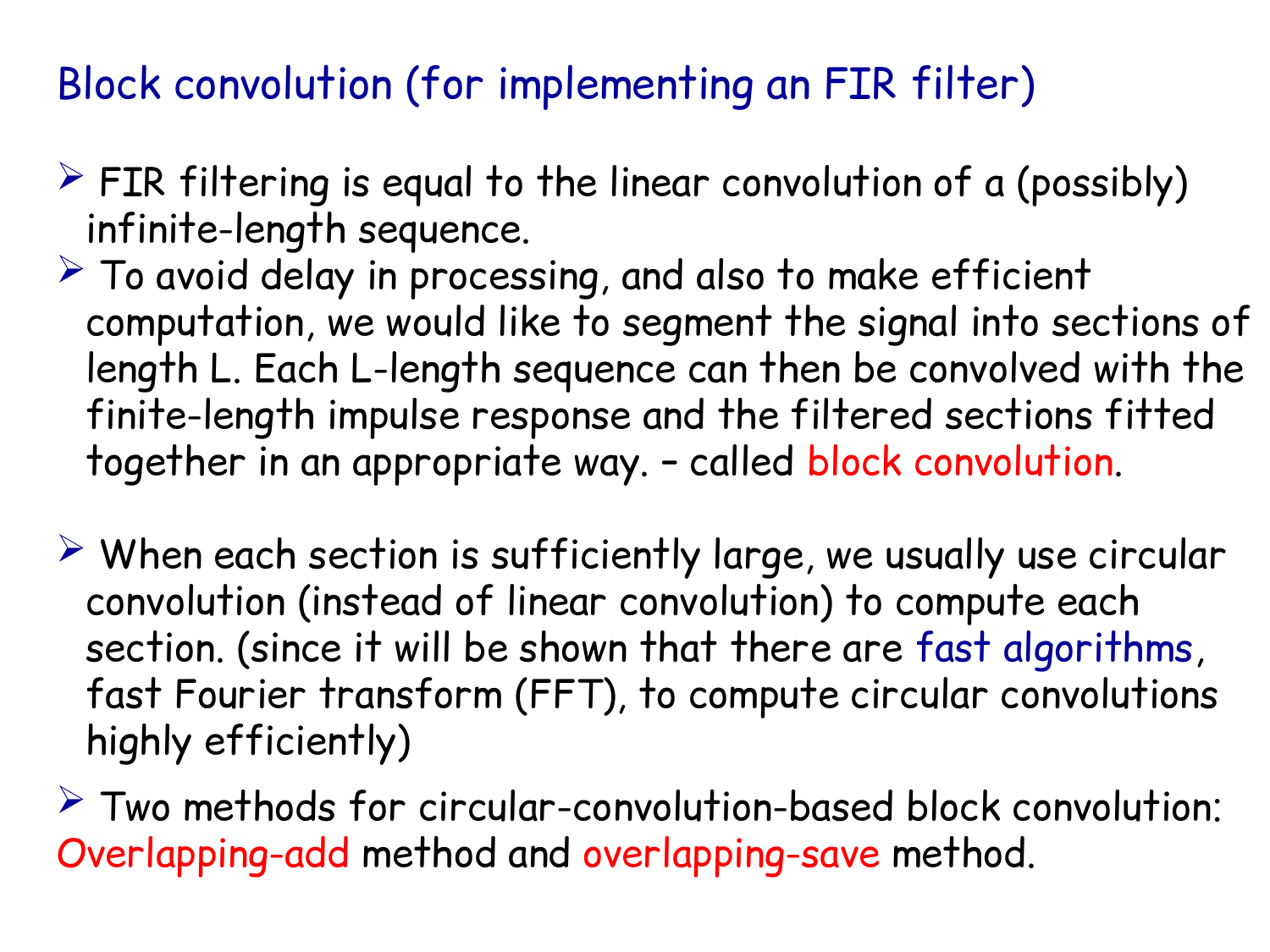

Block convolution (for implementing an FIR filter)

 FIR filtering is equal to the linear convolution of a (possibly) infinite-length sequence.
 To avoid delay in processing, and also to make efficient computation, we would like to segment the signal into sections of length L. Each L-length sequence can then be convolved with the finite-length impulse response and the filtered sections fitted together in an appropriate way. – called block convolution.

 When each section is sufficiently large, we usually use circular convolution (instead of linear convolution) to compute each section. (since it will be shown that there are fast algorithms, fast Fourier transform (FFT), to compute circular convolutions highly efficiently)
 Two methods for circular-convolution-based block convolution:
Overlapping-add method and overlapping-save method.